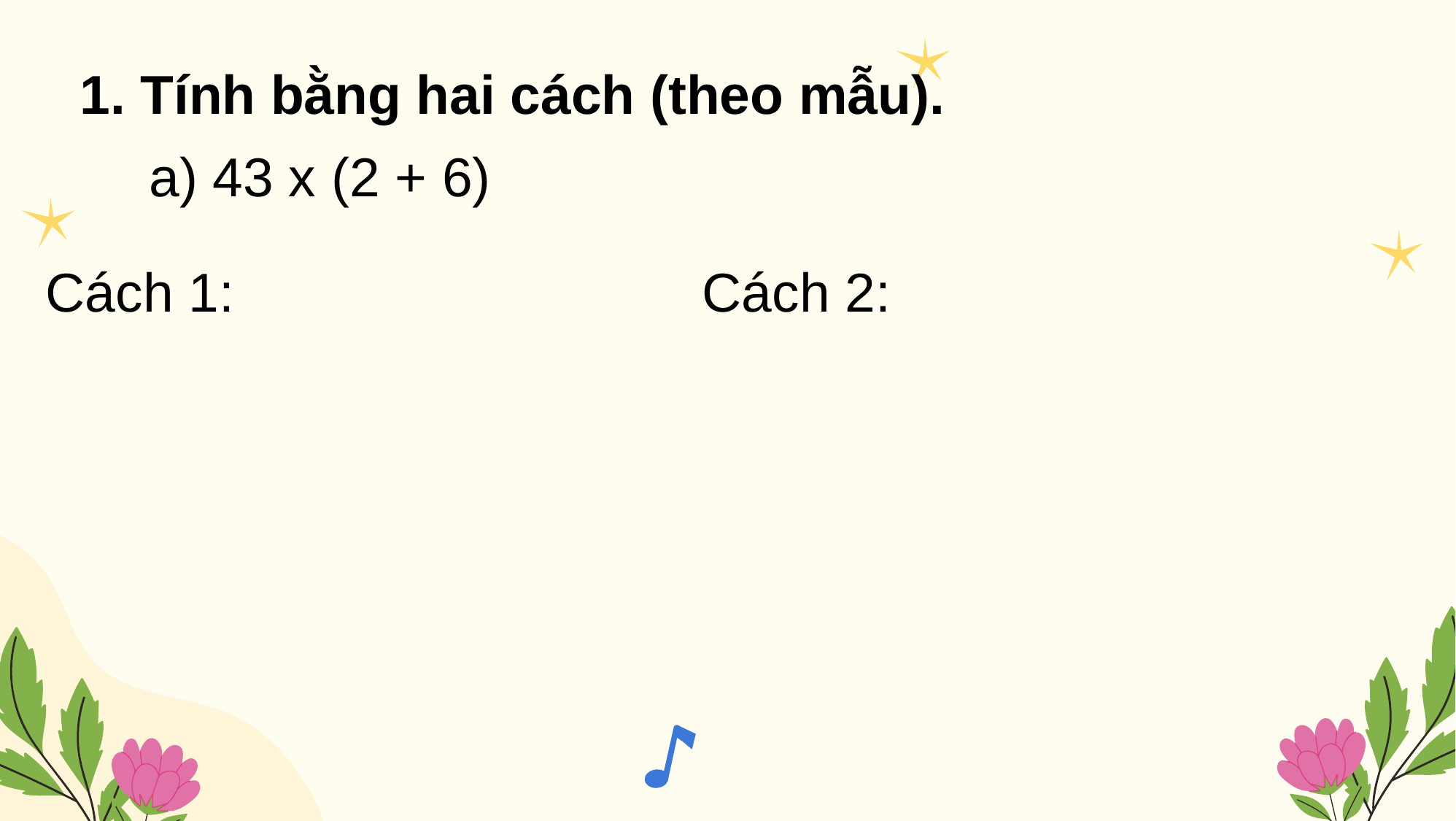

1. Tính bằng hai cách (theo mẫu).
a) 43 x (2 + 6)

Cách 1: 					Cách 2:
43 x (2 + 6) = 43 x 8		 43 x (2 + 6) = 43 x 2 + 43 x 6
		     = 344.				     = 86 + 258
								     = 344.